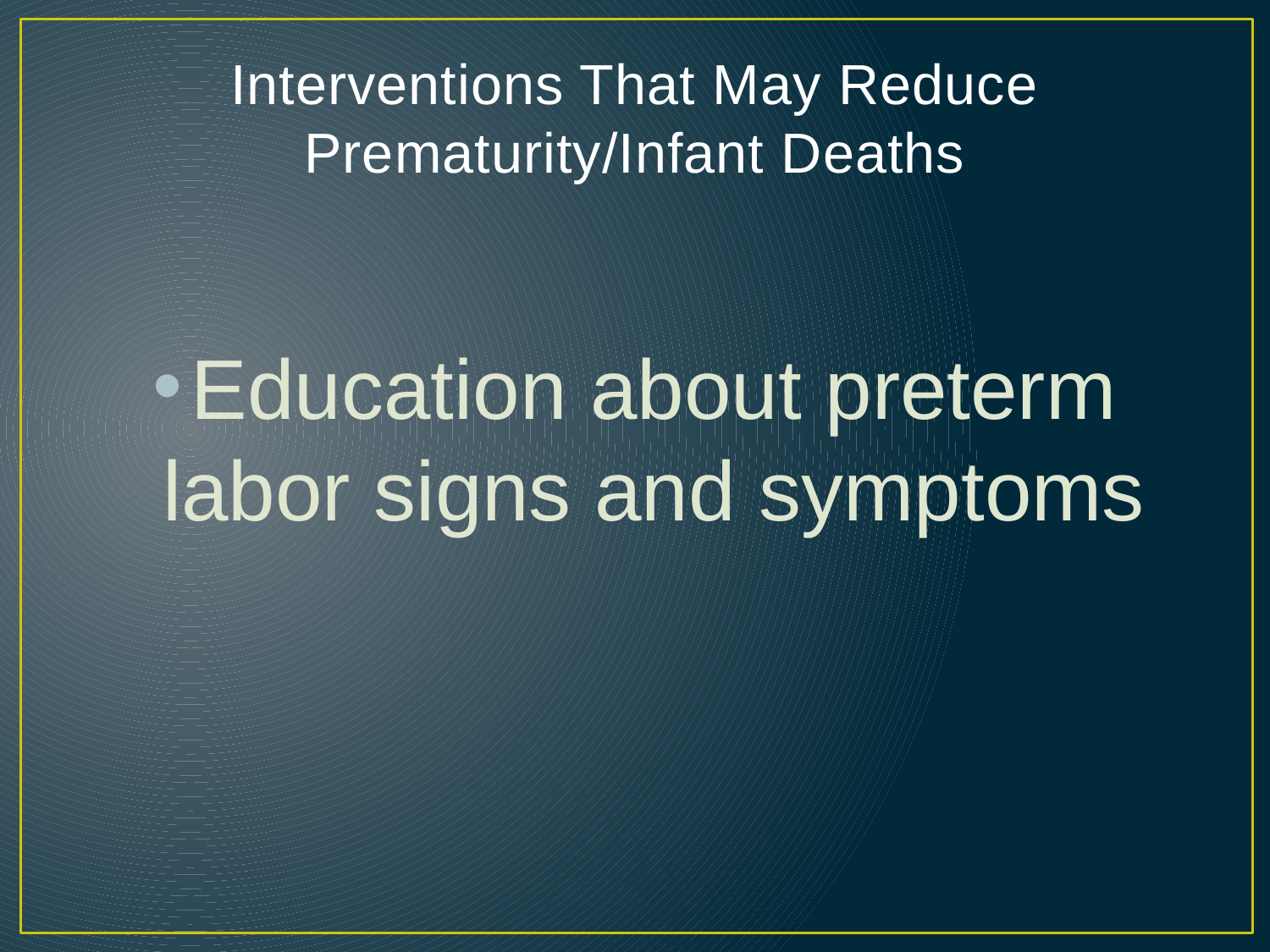

# Interventions That May Reduce Prematurity/Infant Deaths
Education about preterm labor signs and symptoms